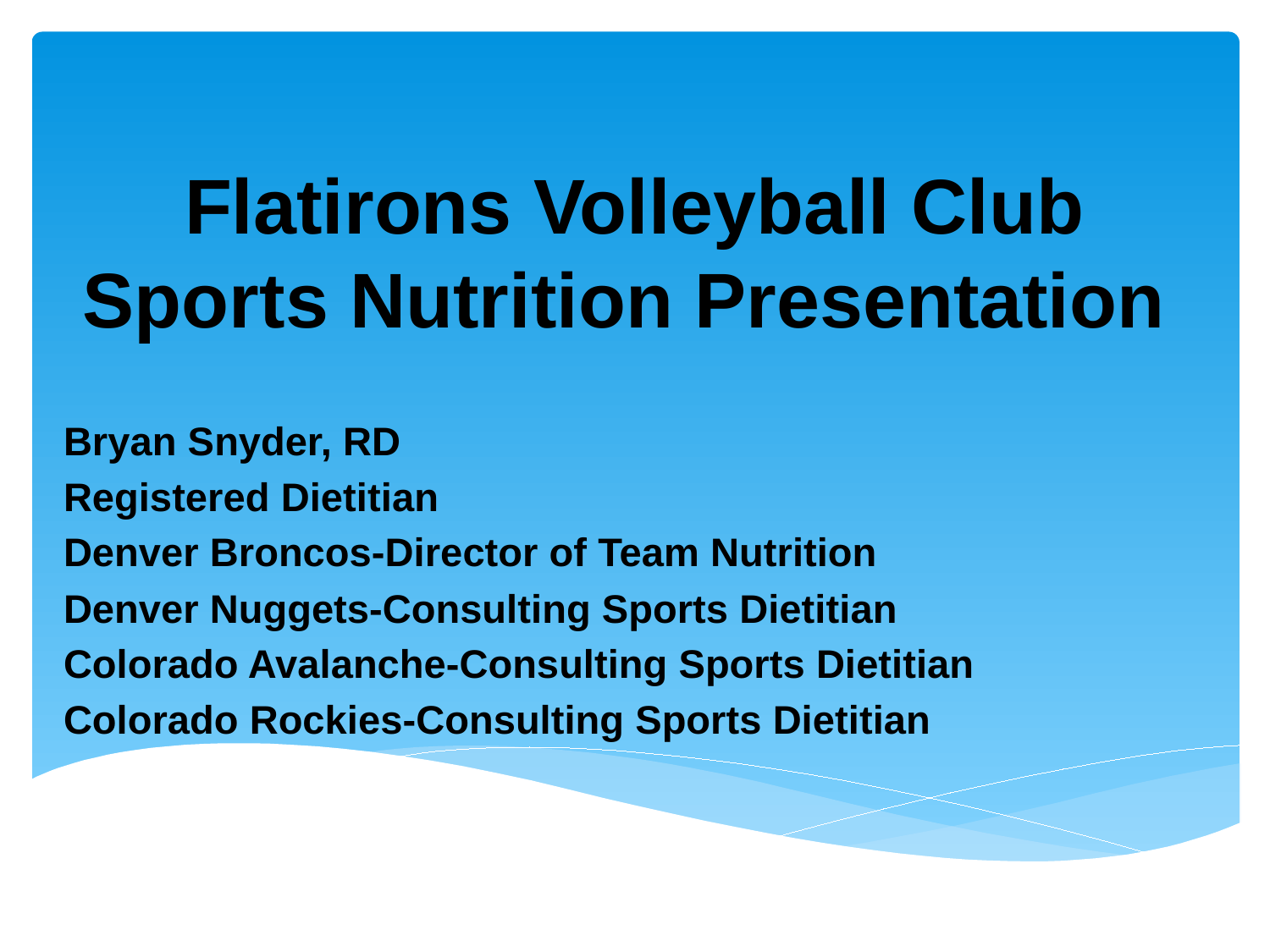

# Flatirons Volleyball Club Sports Nutrition Presentation
Bryan Snyder, RD
Registered Dietitian
Denver Broncos-Director of Team Nutrition
Denver Nuggets-Consulting Sports Dietitian
Colorado Avalanche-Consulting Sports Dietitian
Colorado Rockies-Consulting Sports Dietitian